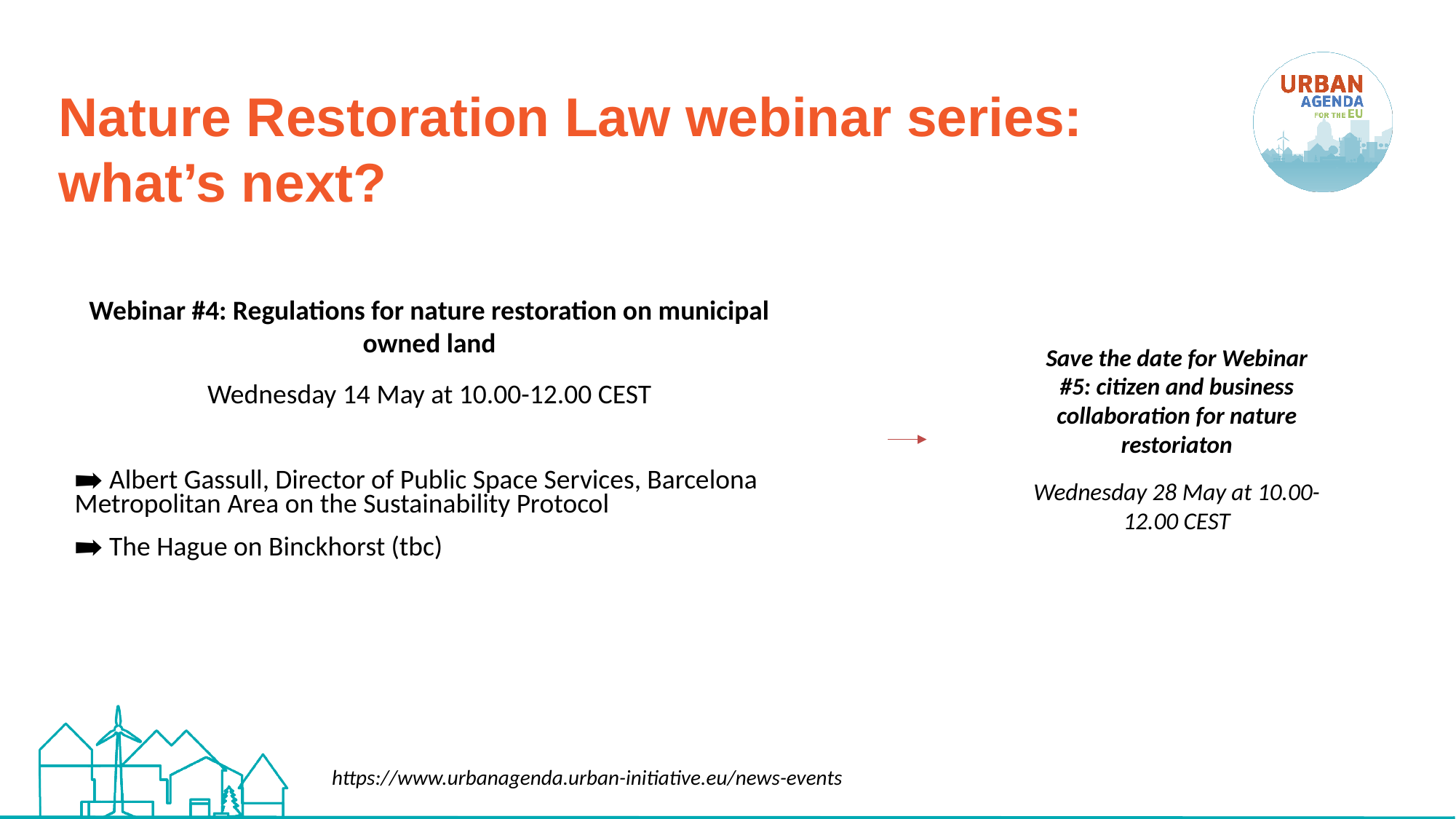

# Nature Restoration Law webinar series: what’s next?
Webinar #4: Regulations for nature restoration on municipal owned land
Wednesday 14 May at 10.00-12.00 CEST

➡️ Albert Gassull, Director of Public Space Services, Barcelona Metropolitan Area on the Sustainability Protocol
➡️ The Hague on Binckhorst (tbc)
Save the date for Webinar #5: citizen and business collaboration for nature restoriaton
Wednesday 28 May at 10.00-12.00 CEST
https://www.urbanagenda.urban-initiative.eu/news-events